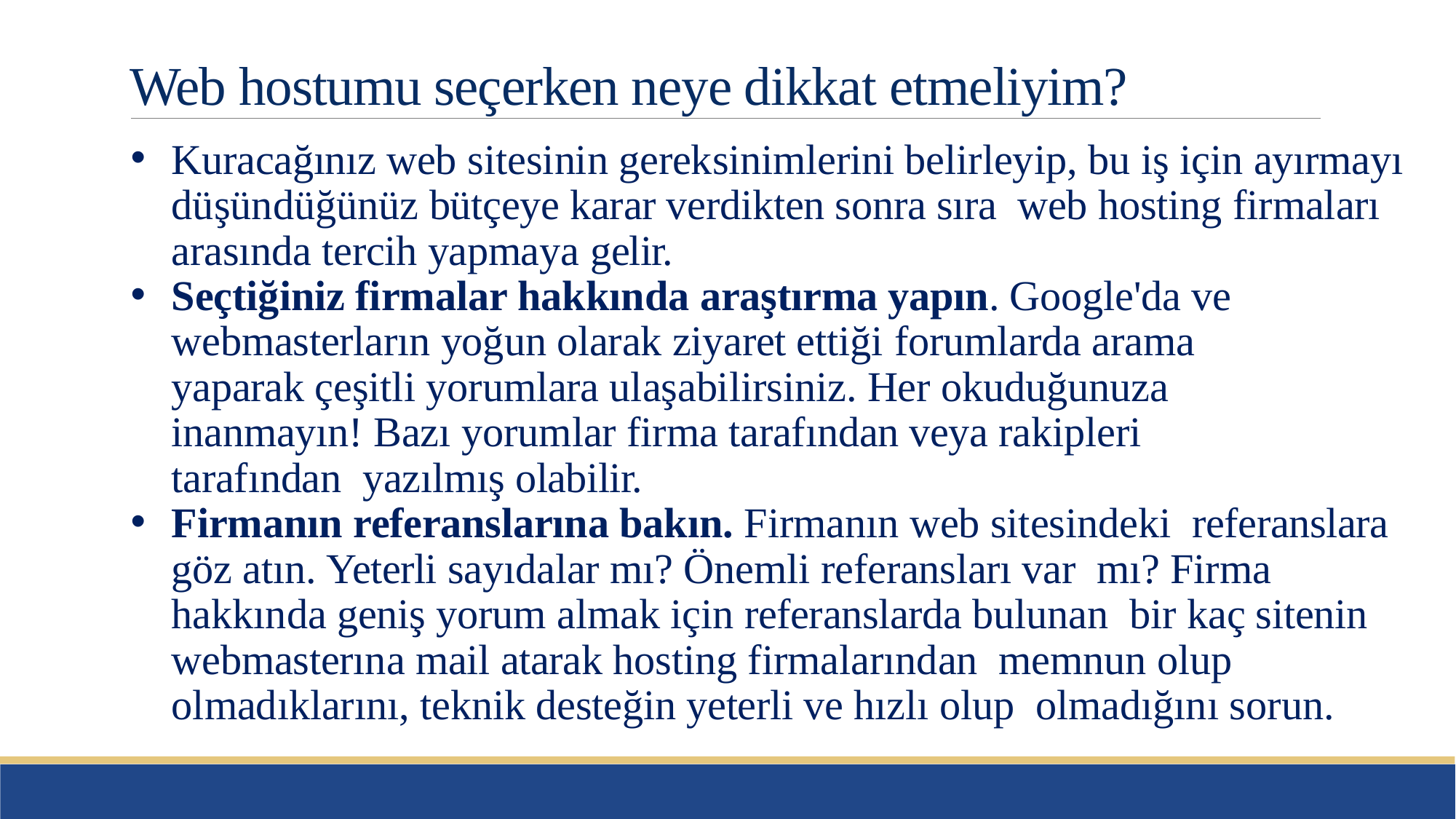

# Web hostumu seçerken neye dikkat etmeliyim?
Kuracağınız web sitesinin gereksinimlerini belirleyip, bu iş için ayırmayı düşündüğünüz bütçeye karar verdikten sonra sıra  web hosting firmaları arasında tercih yapmaya gelir.
Seçtiğiniz firmalar hakkında araştırma yapın. Google'da ve  webmasterların yoğun olarak ziyaret ettiği forumlarda arama yaparak çeşitli yorumlara ulaşabilirsiniz. Her okuduğunuza   inanmayın! Bazı yorumlar firma tarafından veya rakipleri tarafından  yazılmış olabilir.
Firmanın referanslarına bakın. Firmanın web sitesindeki  referanslara göz atın. Yeterli sayıdalar mı? Önemli referansları var  mı? Firma hakkında geniş yorum almak için referanslarda bulunan  bir kaç sitenin webmasterına mail atarak hosting firmalarından  memnun olup olmadıklarını, teknik desteğin yeterli ve hızlı olup  olmadığını sorun.